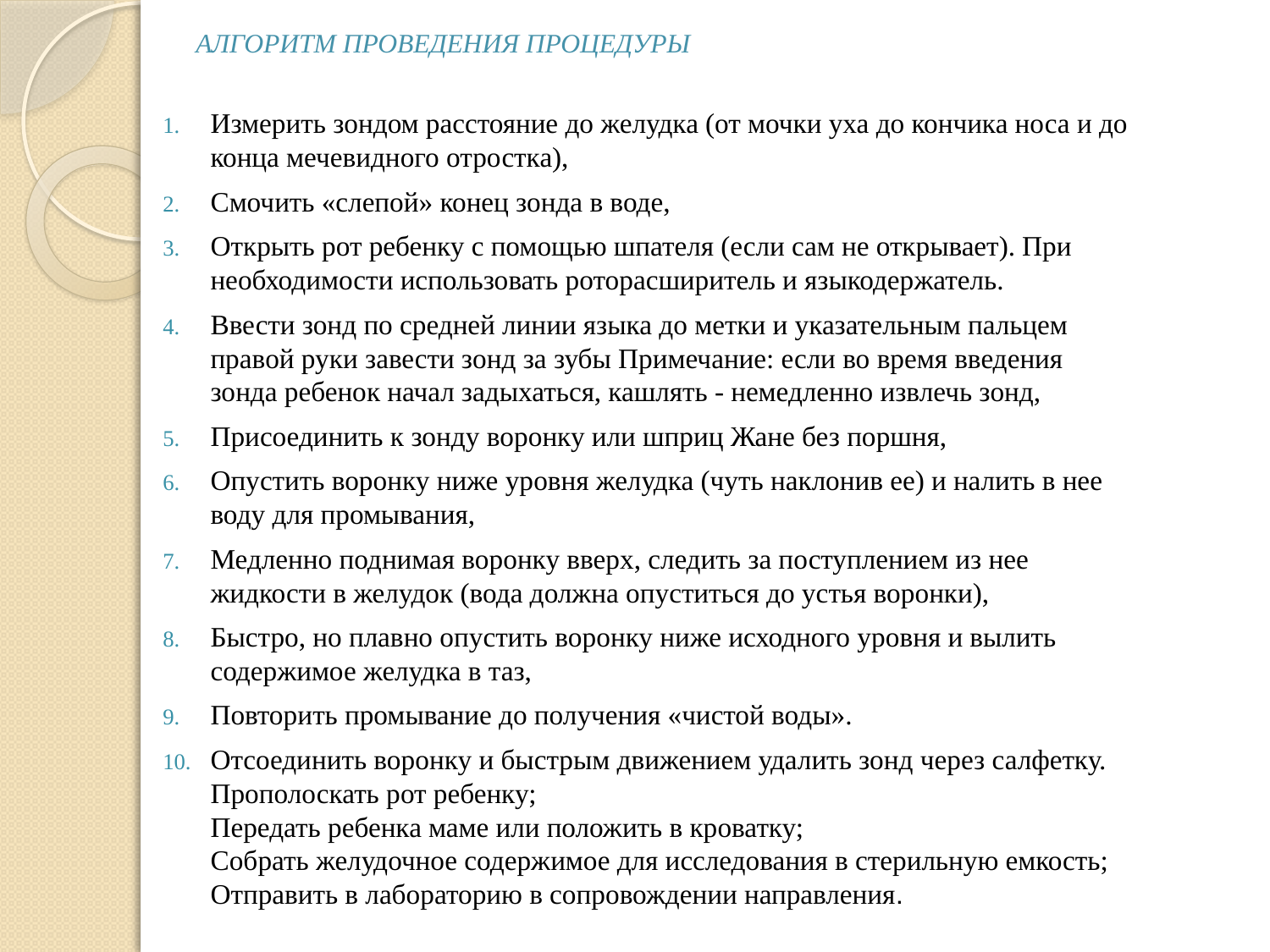

# Алгоритм проведения процедуры
Измерить зондом расстояние до желудка (от мочки уха до кончика носа и до конца мечевидного отростка),
Смочить «слепой» конец зонда в воде,
Открыть рот ребенку с помощью шпателя (если сам не открывает). При необходимости использовать роторасширитель и языкодержатель.
Ввести зонд по средней линии языка до метки и указательным пальцем правой руки завести зонд за зубы Примечание: если во время введения зонда ребенок начал задыхаться, кашлять - немедленно извлечь зонд,
Присоединить к зонду воронку или шприц Жане без поршня,
Опустить воронку ниже уровня желудка (чуть наклонив ее) и налить в нее воду для промывания,
Медленно поднимая воронку вверх, следить за поступлением из нее жидкости в желудок (вода должна опуститься до устья воронки),
Быстро, но плавно опустить воронку ниже исходного уровня и вылить содержимое желудка в таз,
Повторить промывание до получения «чистой воды».
Отсоединить воронку и быстрым движением удалить зонд через салфетку.
Прополоскать рот ребенку;
Передать ребенка маме или положить в кроватку;
Собрать желудочное содержимое для исследования в стерильную емкость;
Отправить в лабораторию в сопровождении направления.